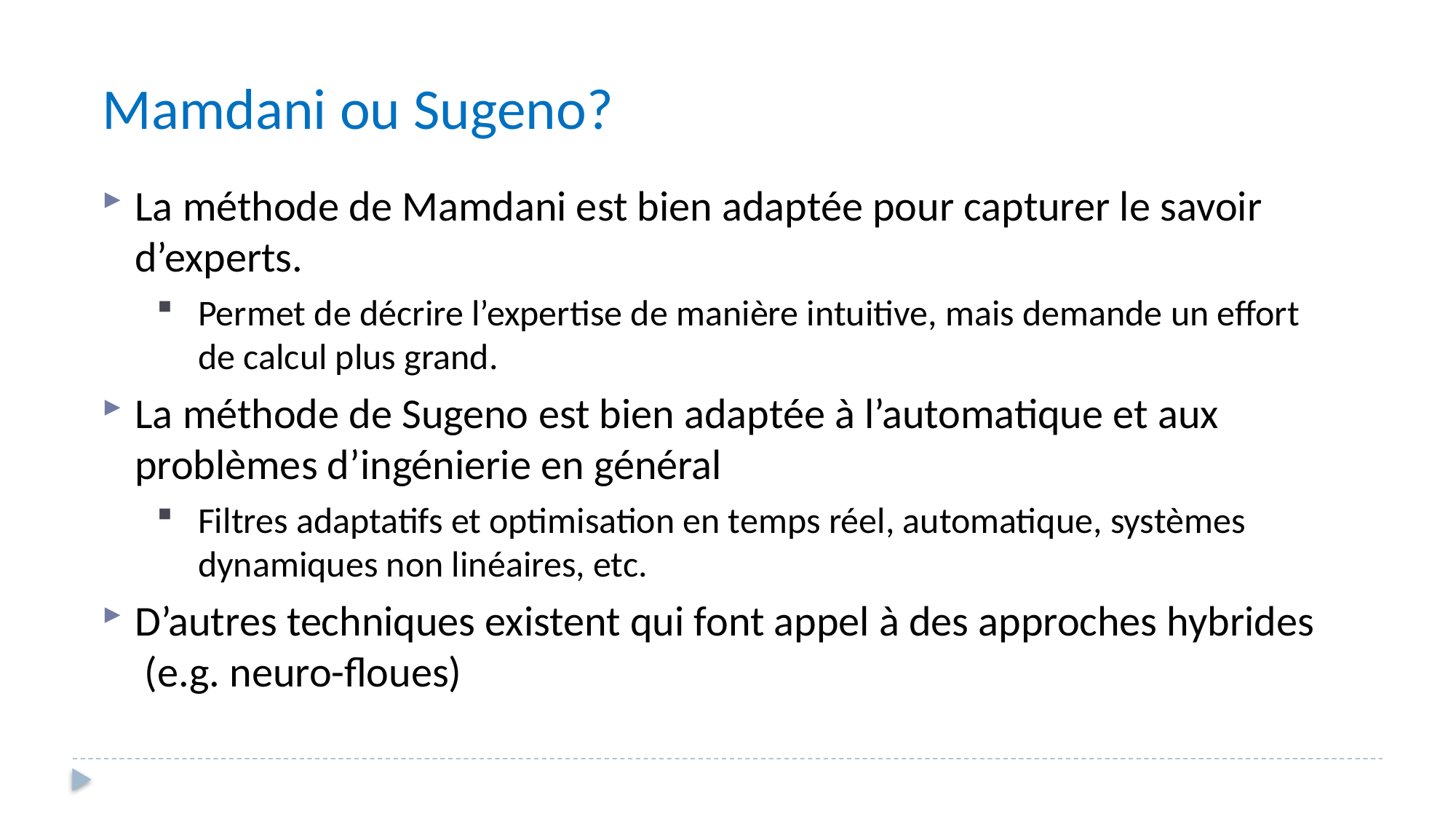

Mamdani ou Sugeno?
La méthode de Mamdani est bien adaptée pour capturer le savoir d’experts.
Permet de décrire l’expertise de manière intuitive, mais demande un effort de calcul plus grand.
La méthode de Sugeno est bien adaptée à l’automatique et aux problèmes d’ingénierie en général
Filtres adaptatifs et optimisation en temps réel, automatique, systèmes dynamiques non linéaires, etc.
D’autres techniques existent qui font appel à des approches hybrides   (e.g. neuro-floues)